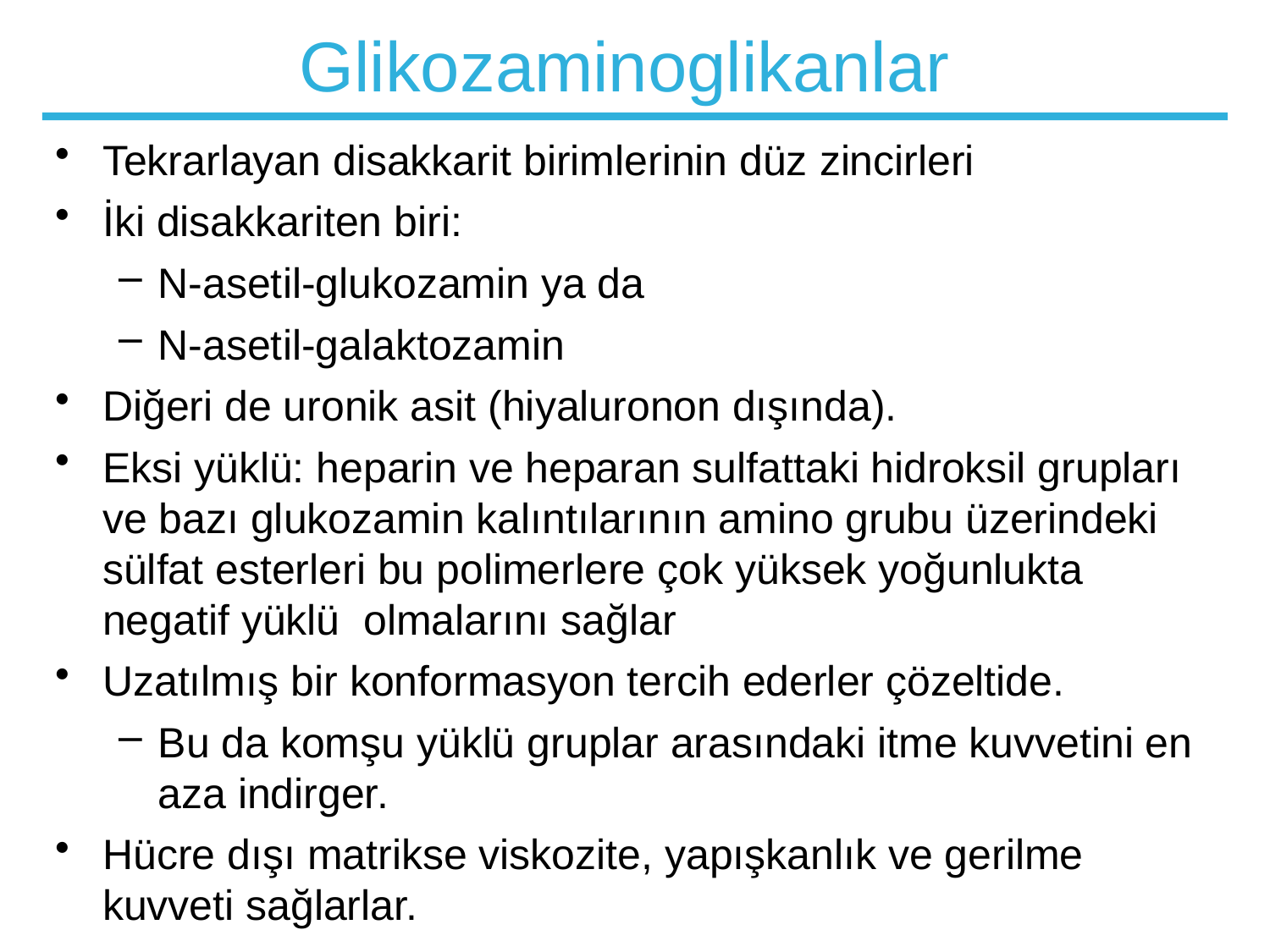

# Glikozaminoglikanlar

Tekrarlayan disakkarit birimlerinin düz zincirleri
İki disakkariten biri:
N-asetil-glukozamin ya da
N-asetil-galaktozamin
Diğeri de uronik asit (hiyaluronon dışında).
Eksi yüklü: heparin ve heparan sulfattaki hidroksil grupları ve bazı glukozamin kalıntılarının amino grubu üzerindeki sülfat esterleri bu polimerlere çok yüksek yoğunlukta negatif yüklü  olmalarını sağlar
Uzatılmış bir konformasyon tercih ederler çözeltide.
Bu da komşu yüklü gruplar arasındaki itme kuvvetini en aza indirger.
Hücre dışı matrikse viskozite, yapışkanlık ve gerilme kuvveti sağlarlar.